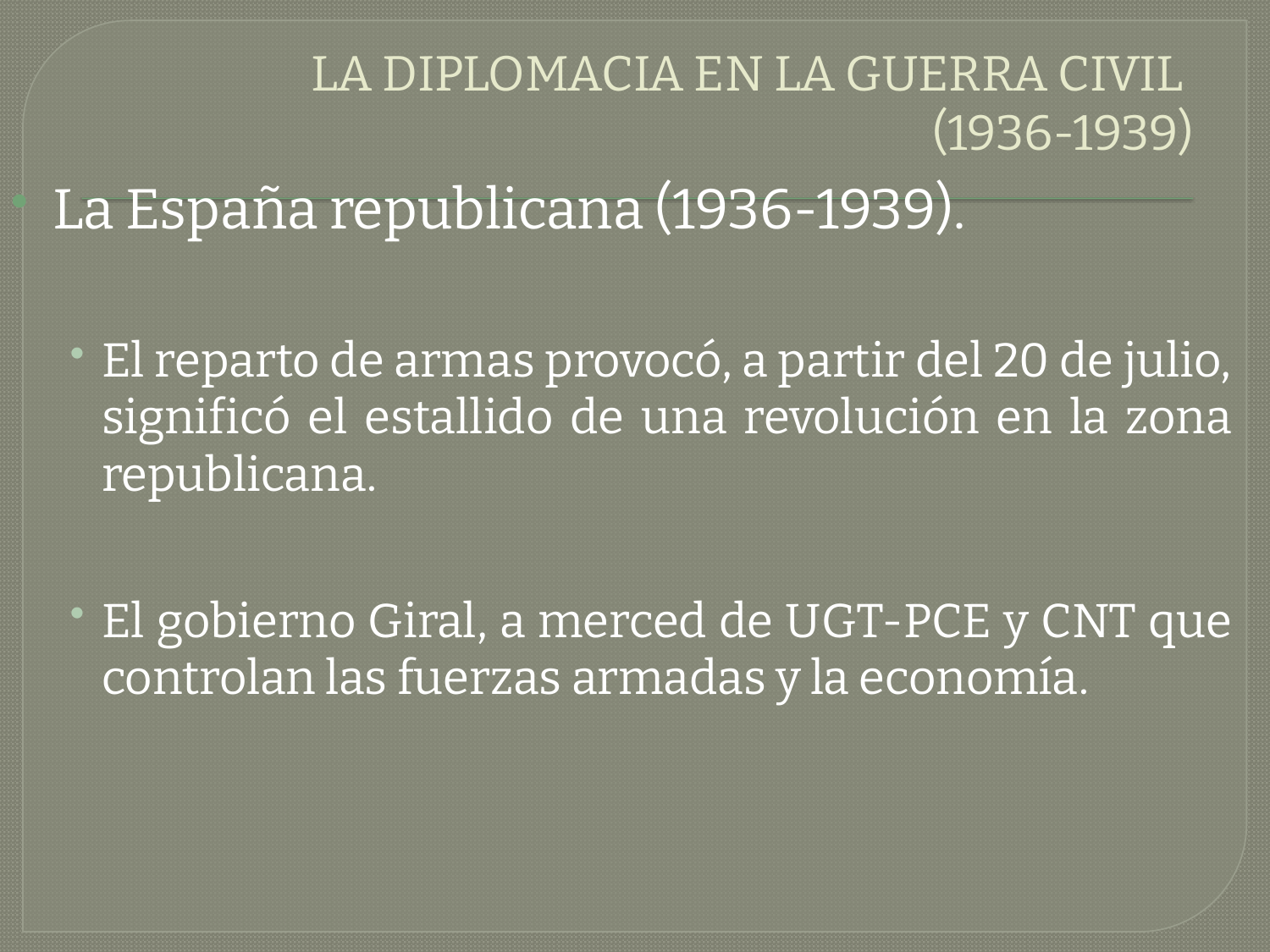

# LA DIPLOMACIA EN LA GUERRA CIVIL (1936-1939)
La España republicana (1936-1939).

El reparto de armas provocó, a partir del 20 de julio, significó el estallido de una revolución en la zona republicana.

El gobierno Giral, a merced de UGT-PCE y CNT que controlan las fuerzas armadas y la economía.